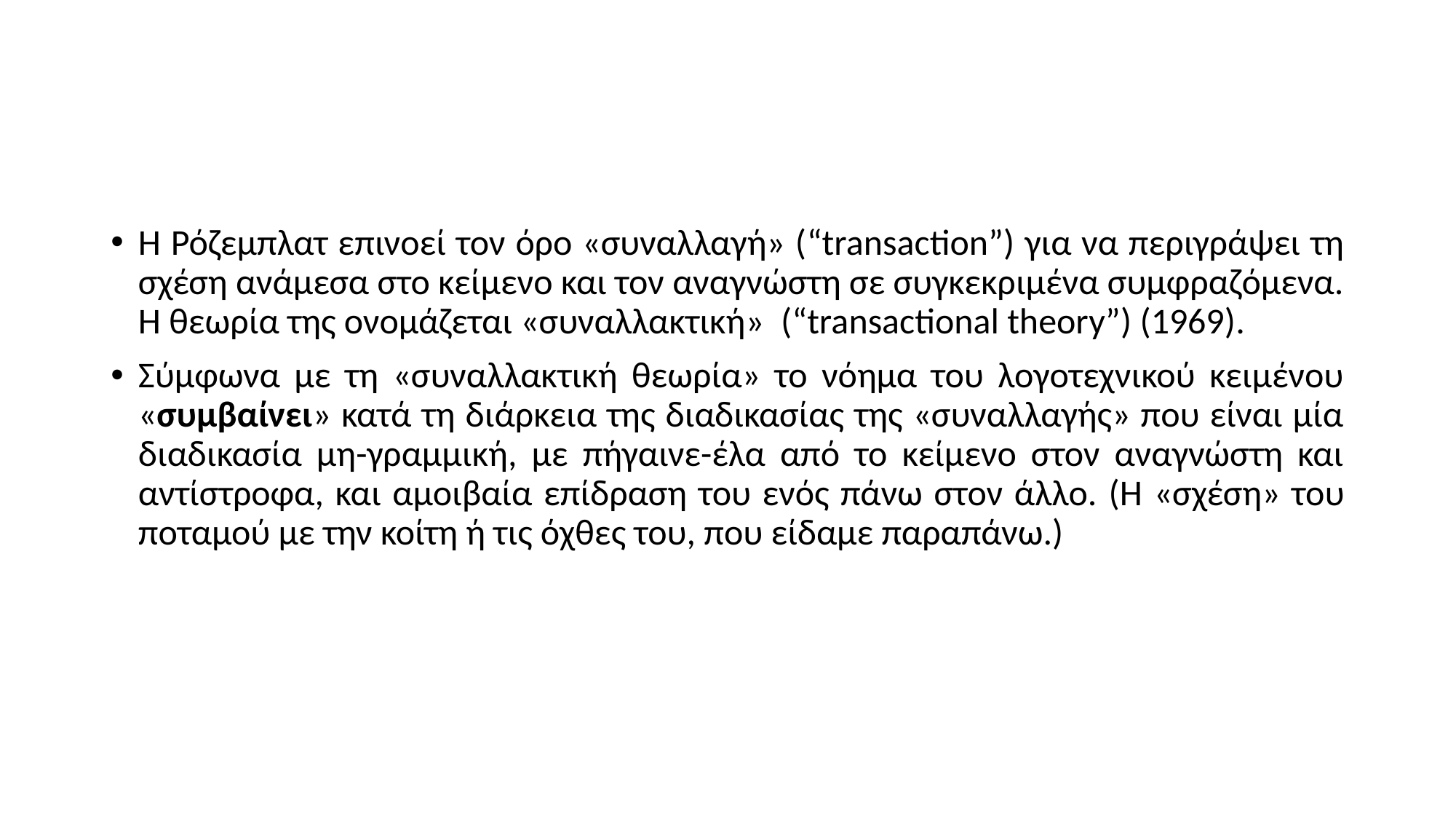

#
Η Ρόζεμπλατ επινοεί τον όρο «συναλλαγή» (“transaction”) για να περιγράψει τη σχέση ανάμεσα στο κείμενο και τον αναγνώστη σε συγκεκριμένα συμφραζόμενα. Η θεωρία της ονομάζεται «συναλλακτική»  (“transactional theory”) (1969).
Σύμφωνα με τη «συναλλακτική θεωρία» το νόημα του λογοτεχνικού κειμένου «συμβαίνει» κατά τη διάρκεια της διαδικασίας της «συναλλαγής» που είναι μία διαδικασία μη-γραμμική, με πήγαινε-έλα από το κείμενο στον αναγνώστη και αντίστροφα, και αμοιβαία επίδραση του ενός πάνω στον άλλο. (Η «σχέση» του ποταμού με την κοίτη ή τις όχθες του, που είδαμε παραπάνω.)